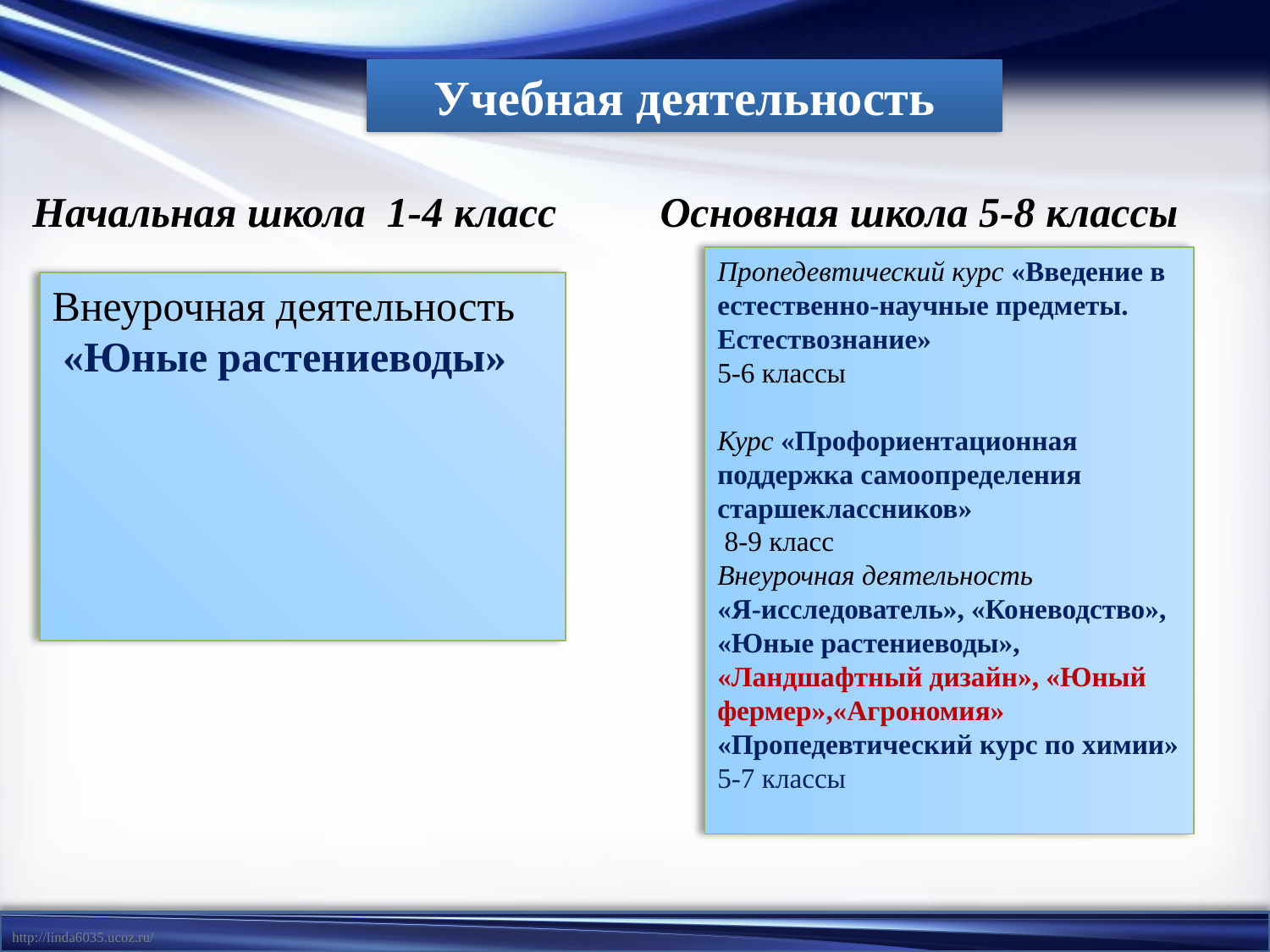

Учебная деятельность
Начальная школа  1-4 класс
Основная школа 5-8 классы
Пропедевтический курс «Введение в естественно-научные предметы. Естествознание»
5-6 классы

Курс «Профориентационная поддержка самоопределения старшеклассников»
 8-9 класс
Внеурочная деятельность
«Я-исследователь», «Коневодство», «Юные растениеводы», «Ландшафтный дизайн», «Юный фермер»,«Агрономия»
«Пропедевтический курс по химии»
5-7 классы

Внеурочная деятельность
 «Юные растениеводы»